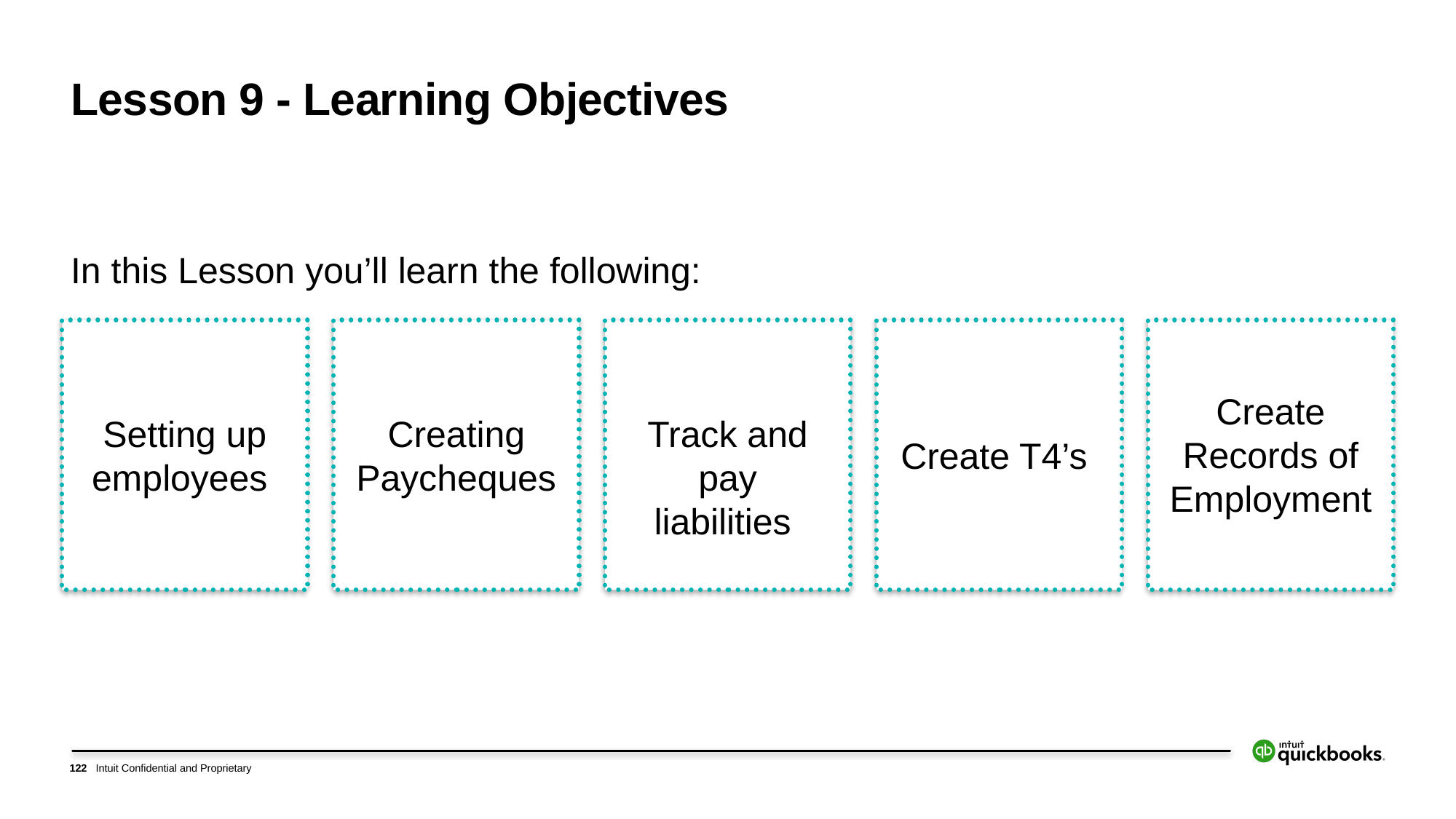

Lesson 9 - Learning Objectives
In this Lesson you’ll learn the following:

Setting up employees

Creating Paycheques

Track and pay liabilities

Create T4’s

Create Records of Employment